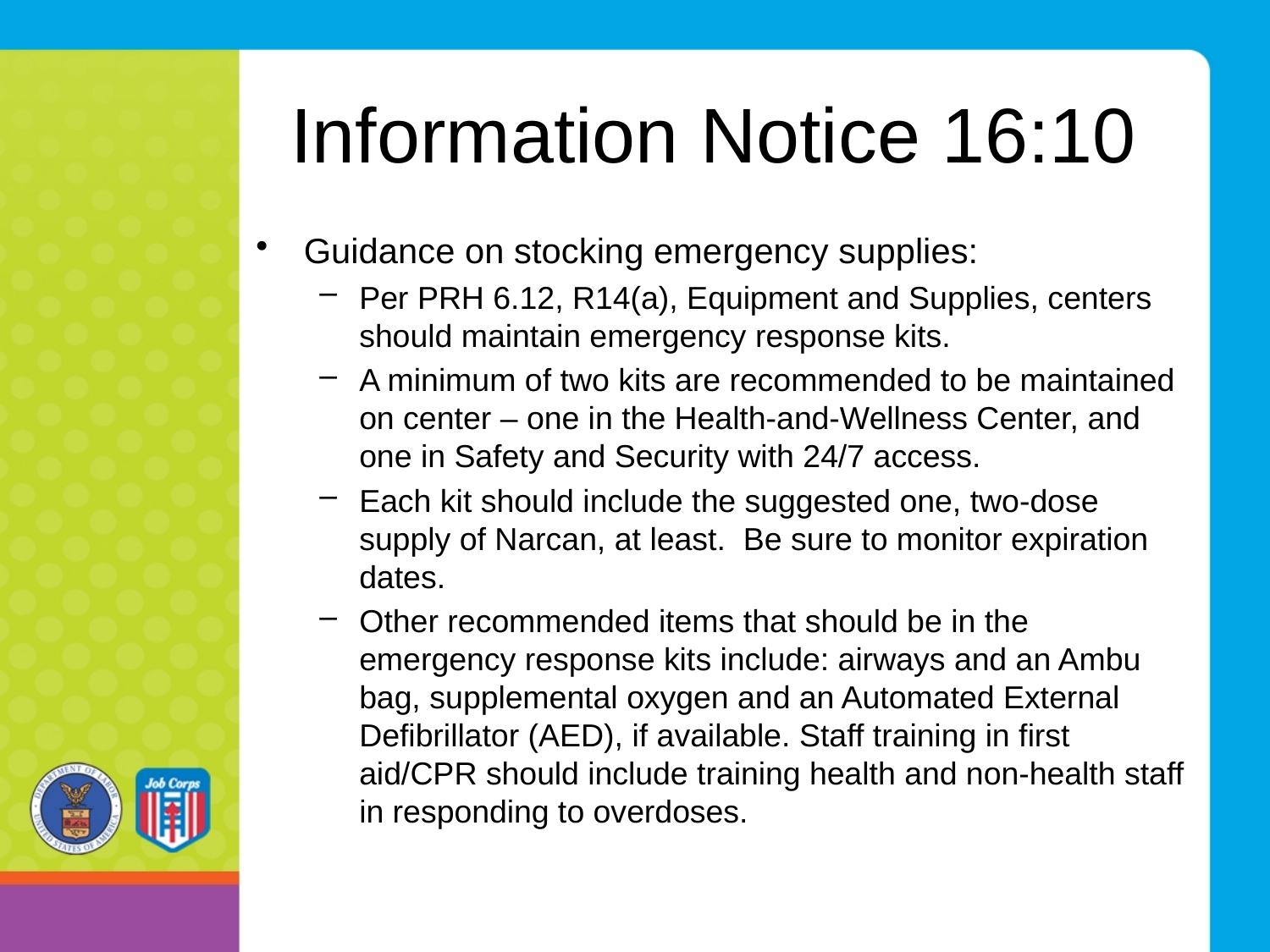

# Information Notice 16:10
Guidance on stocking emergency supplies:
Per PRH 6.12, R14(a), Equipment and Supplies, centers should maintain emergency response kits.
A minimum of two kits are recommended to be maintained on center – one in the Health-and-Wellness Center, and one in Safety and Security with 24/7 access.
Each kit should include the suggested one, two-dose supply of Narcan, at least.  Be sure to monitor expiration dates.
Other recommended items that should be in the emergency response kits include: airways and an Ambu bag, supplemental oxygen and an Automated External Defibrillator (AED), if available. Staff training in first aid/CPR should include training health and non-health staff in responding to overdoses.